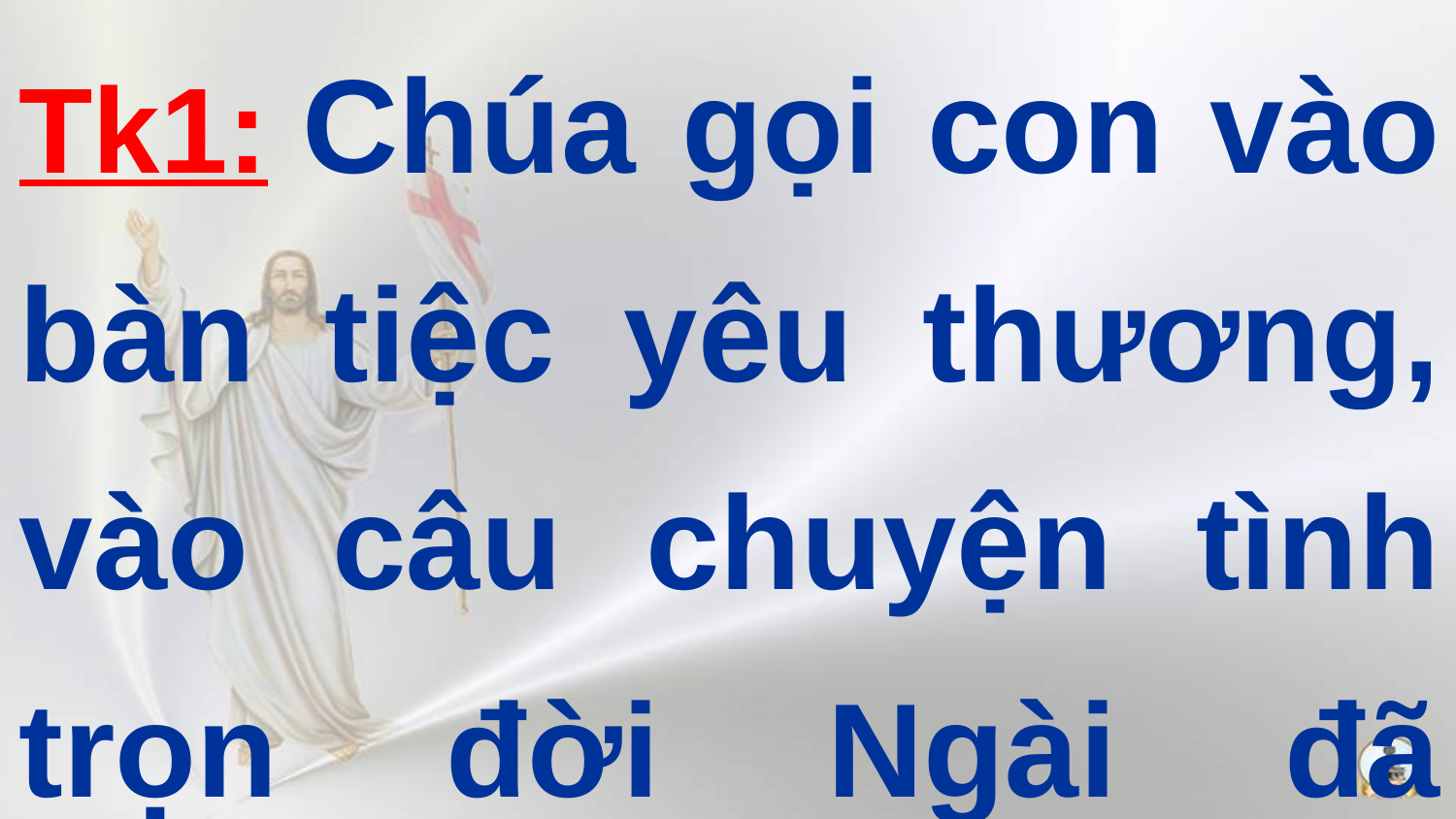

Tk1: Chúa gọi con vào bàn tiệc yêu thương, vào câu chuyện tình trọn đời Ngài đã sống.